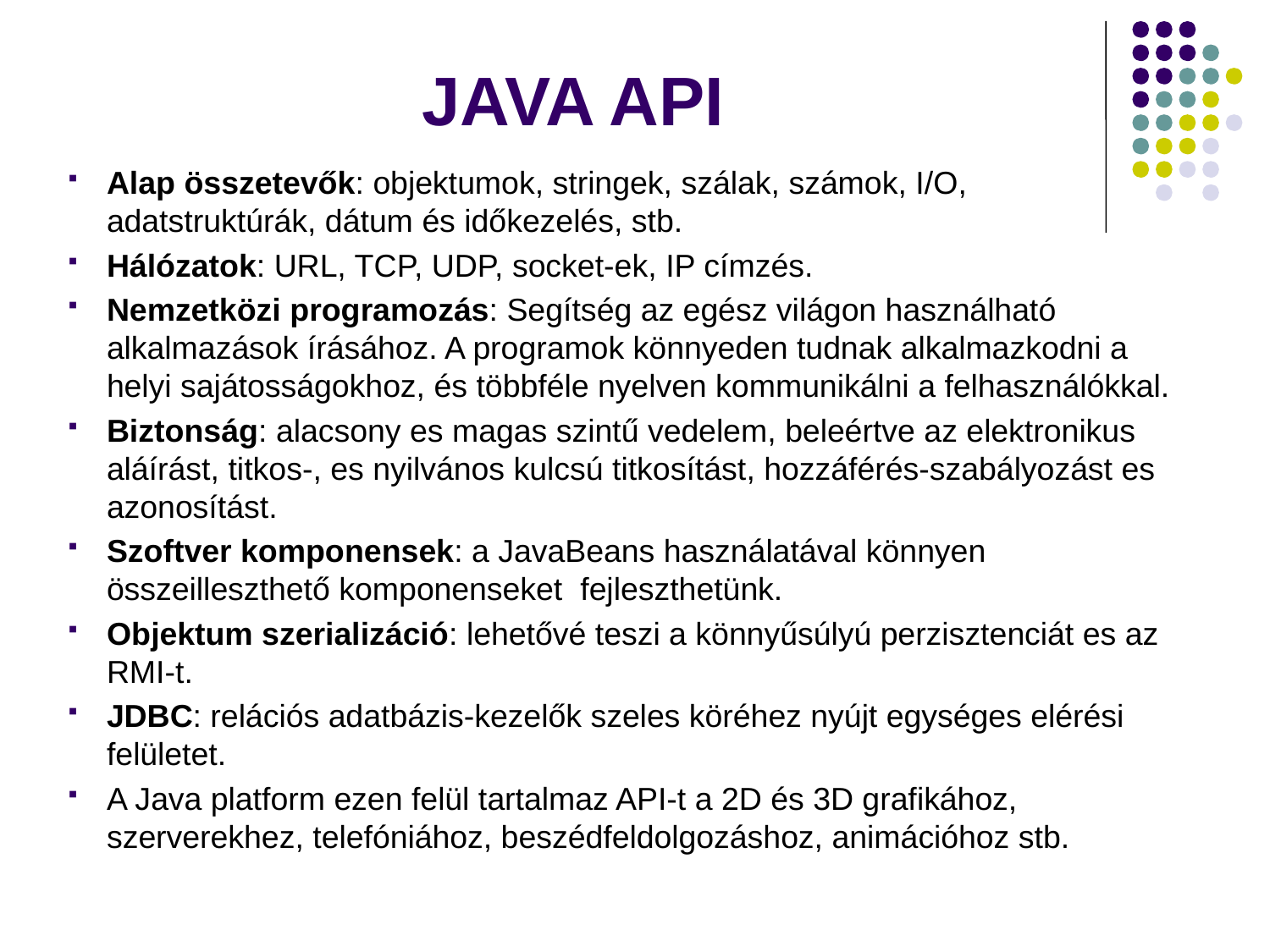

# JAVA API
Alap összetevők: objektumok, stringek, szálak, számok, I/O, adatstruktúrák, dátum és időkezelés, stb.
Hálózatok: URL, TCP, UDP, socket-ek, IP címzés.
Nemzetközi programozás: Segítség az egész világon használható alkalmazások írásához. A programok könnyeden tudnak alkalmazkodni a helyi sajátosságokhoz, és többféle nyelven kommunikálni a felhasználókkal.
Biztonság: alacsony es magas szintű vedelem, beleértve az elektronikus aláírást, titkos-, es nyilvános kulcsú titkosítást, hozzáférés-szabályozást es azonosítást.
Szoftver komponensek: a JavaBeans használatával könnyen összeilleszthető komponenseket  fejleszthetünk.
Objektum szerializáció: lehetővé teszi a könnyűsúlyú perzisztenciát es az RMI-t.
JDBC: relációs adatbázis-kezelők szeles köréhez nyújt egységes elérési felületet.
A Java platform ezen felül tartalmaz API-t a 2D és 3D grafikához, szerverekhez, telefóniához, beszédfeldolgozáshoz, animációhoz stb.